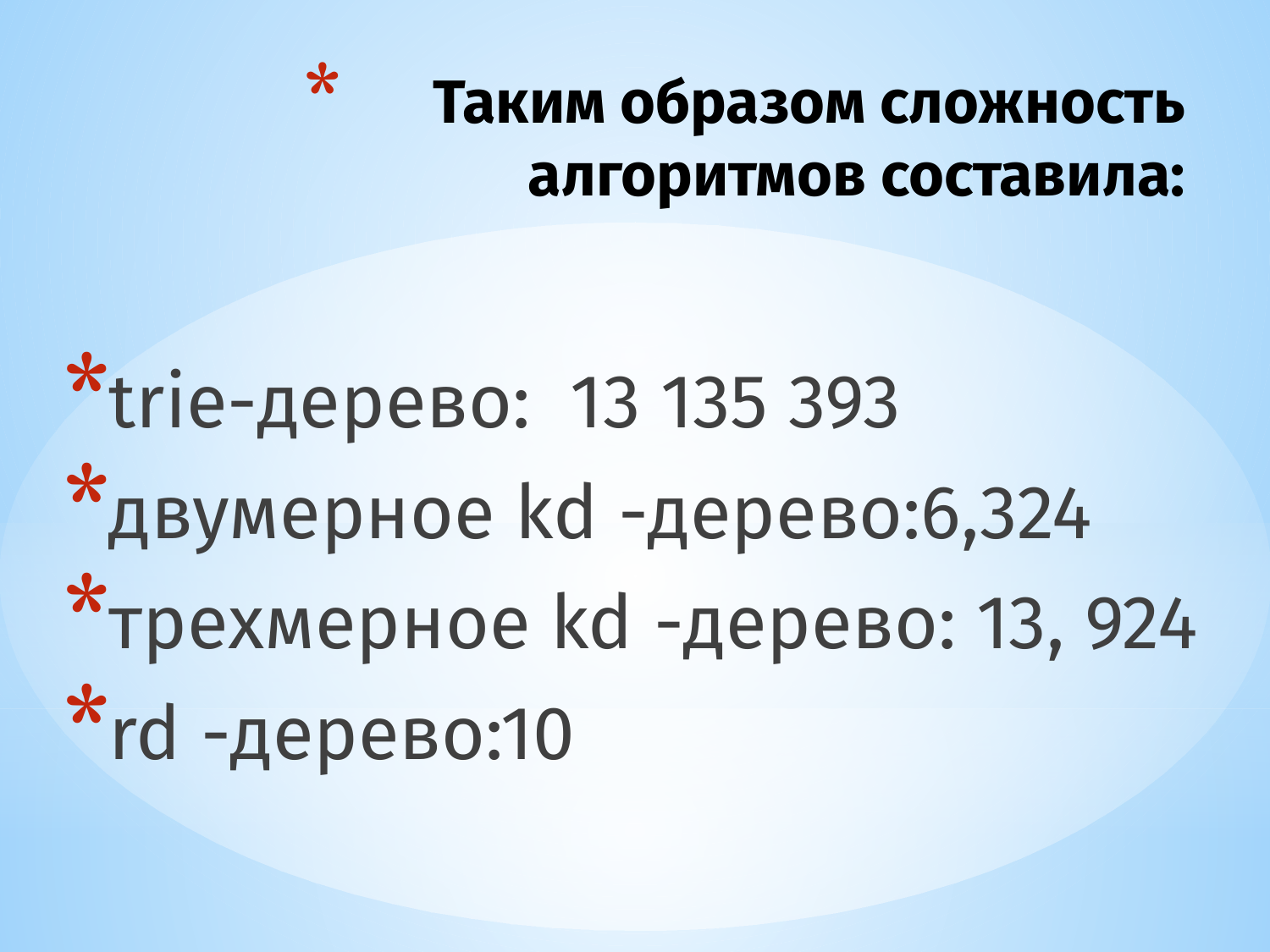

# Таким образом сложность алгоритмов составила:
trie-дерево:  13 135 393
двумерное kd -дерево:6,324
трехмерное kd -дерево: 13, 924
rd -дерево:10